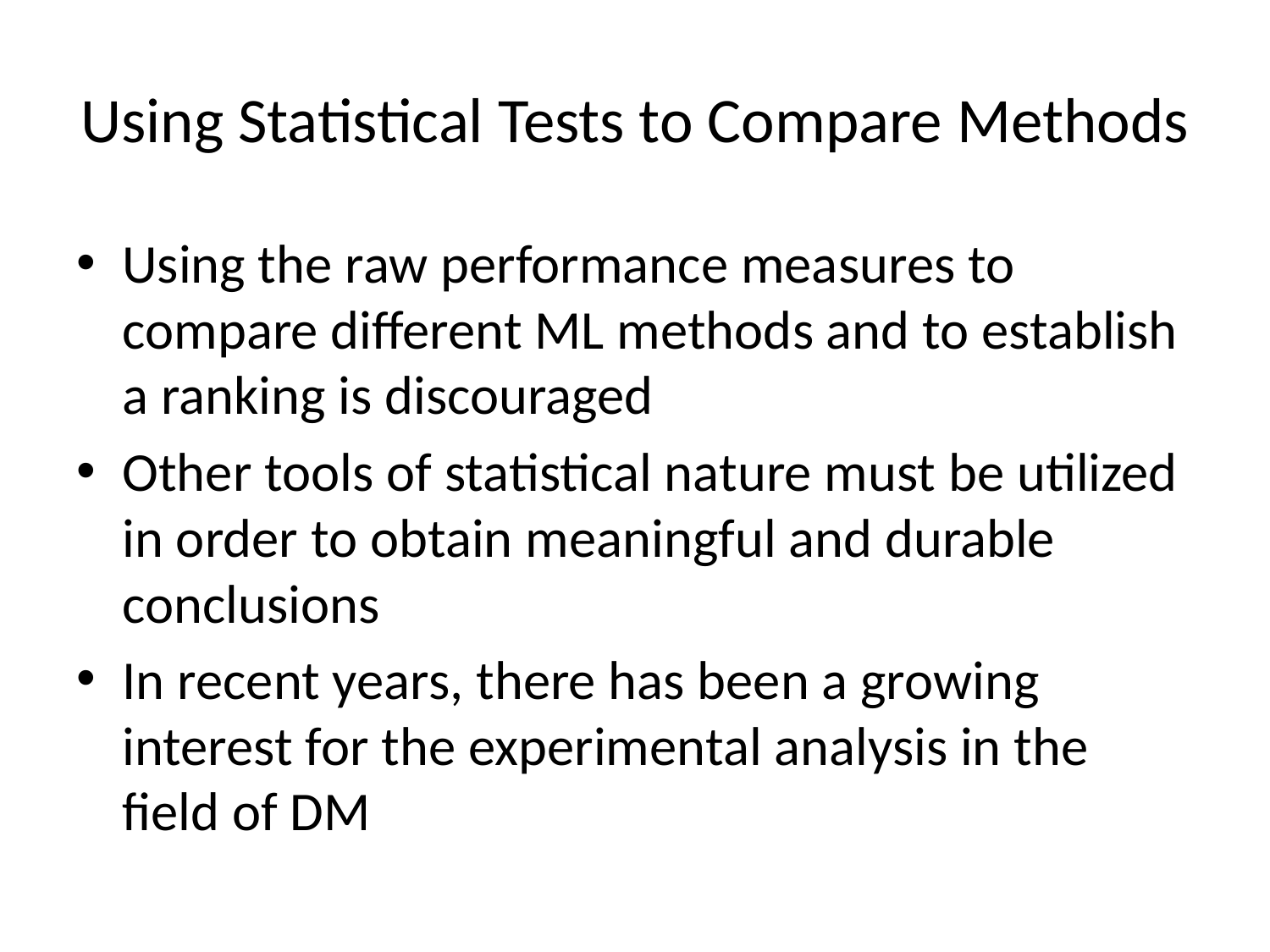

# Using Statistical Tests to Compare Methods
Using the raw performance measures to compare different ML methods and to establish a ranking is discouraged
Other tools of statistical nature must be utilized in order to obtain meaningful and durable conclusions
In recent years, there has been a growing interest for the experimental analysis in the field of DM